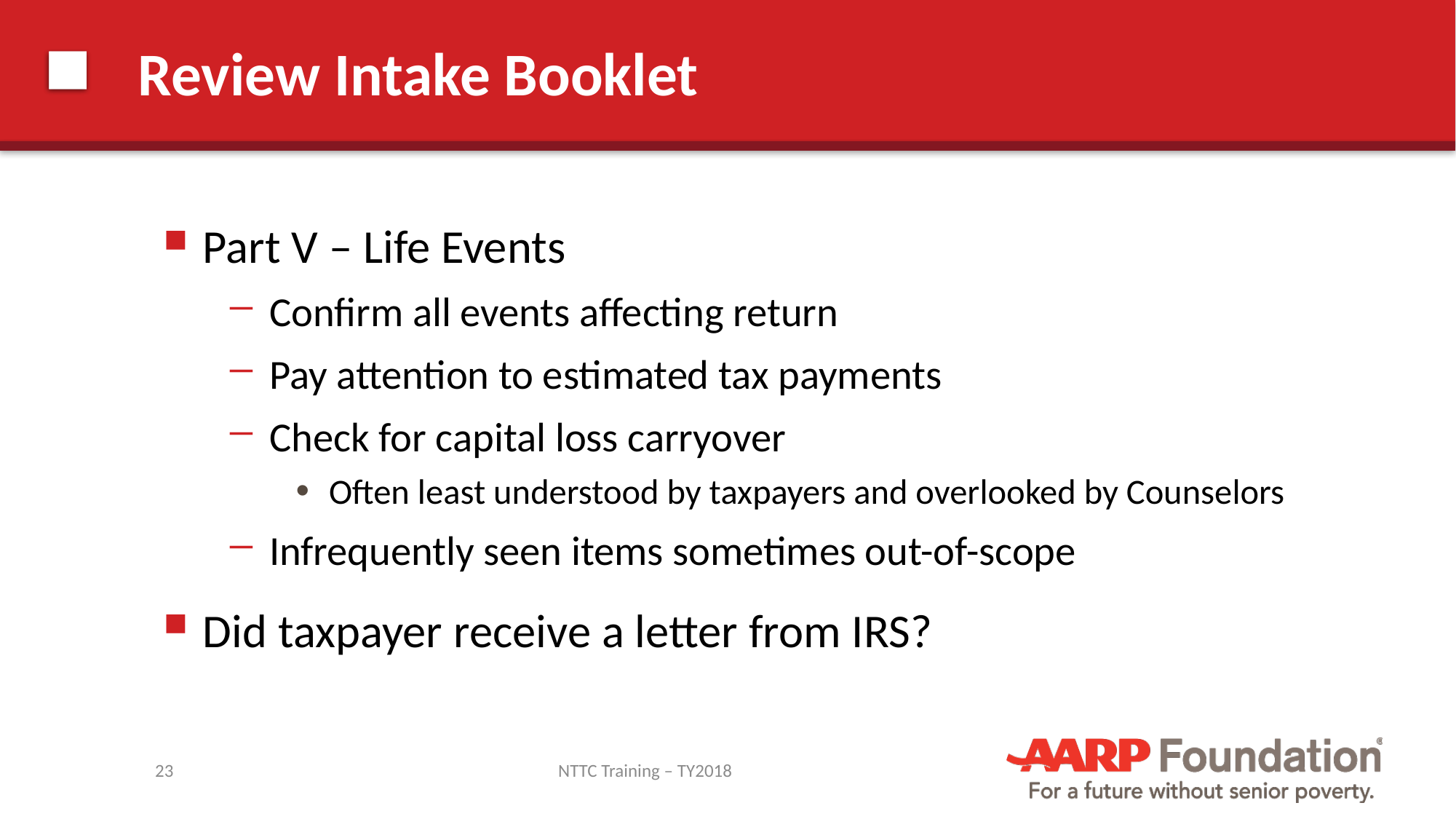

# Review Intake Booklet
Part V – Life Events
Confirm all events affecting return
Pay attention to estimated tax payments
Check for capital loss carryover
Often least understood by taxpayers and overlooked by Counselors
Infrequently seen items sometimes out-of-scope
Did taxpayer receive a letter from IRS?

23
NTTC Training – TY2018